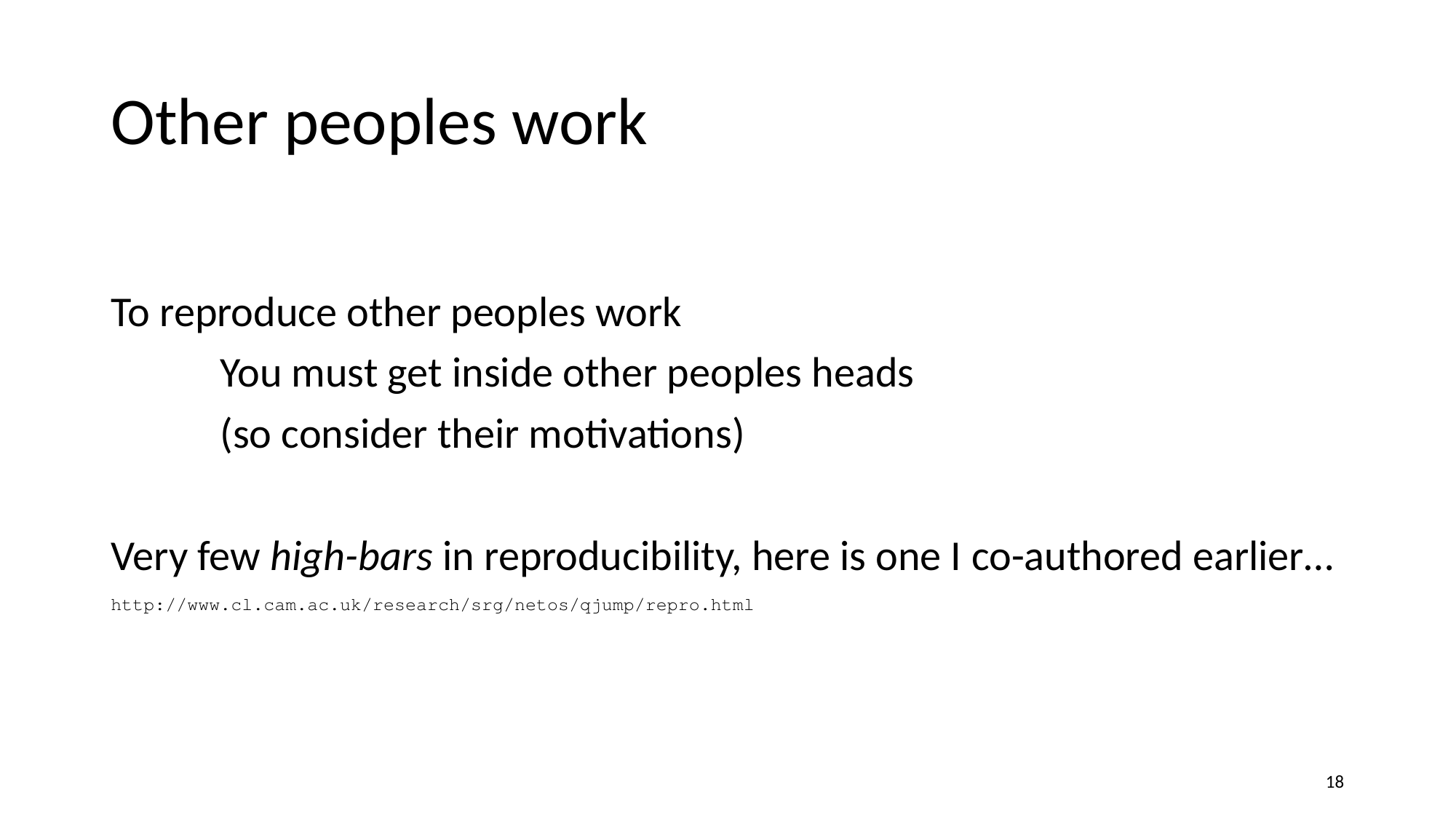

# Other peoples work

To reproduce other peoples work
	You must get inside other peoples heads
	(so consider their motivations)

Very few high-bars in reproducibility, here is one I co-authored earlier…
http://www.cl.cam.ac.uk/research/srg/netos/qjump/repro.html

18